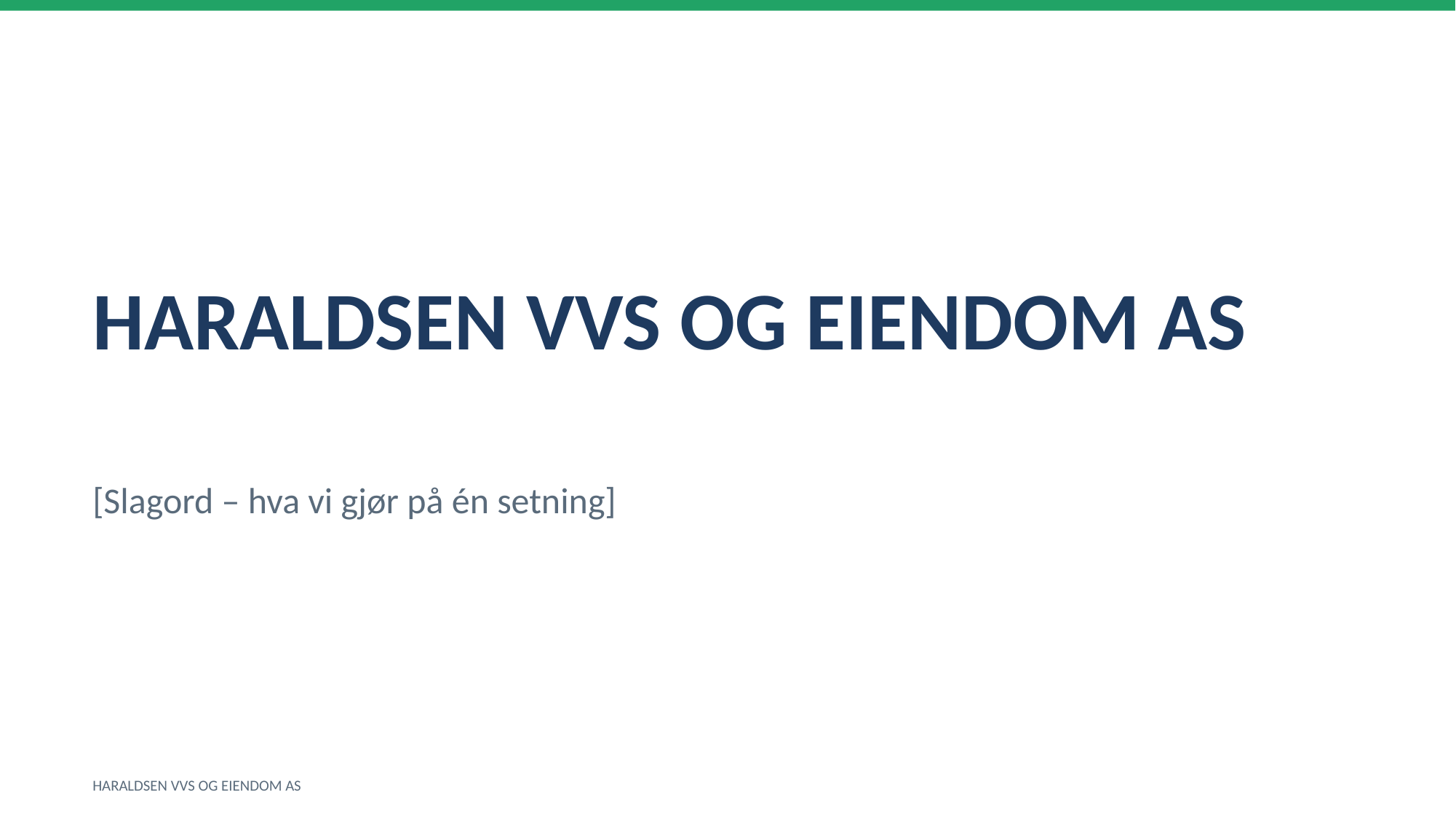

HARALDSEN VVS OG EIENDOM AS
[Slagord – hva vi gjør på én setning]
HARALDSEN VVS OG EIENDOM AS